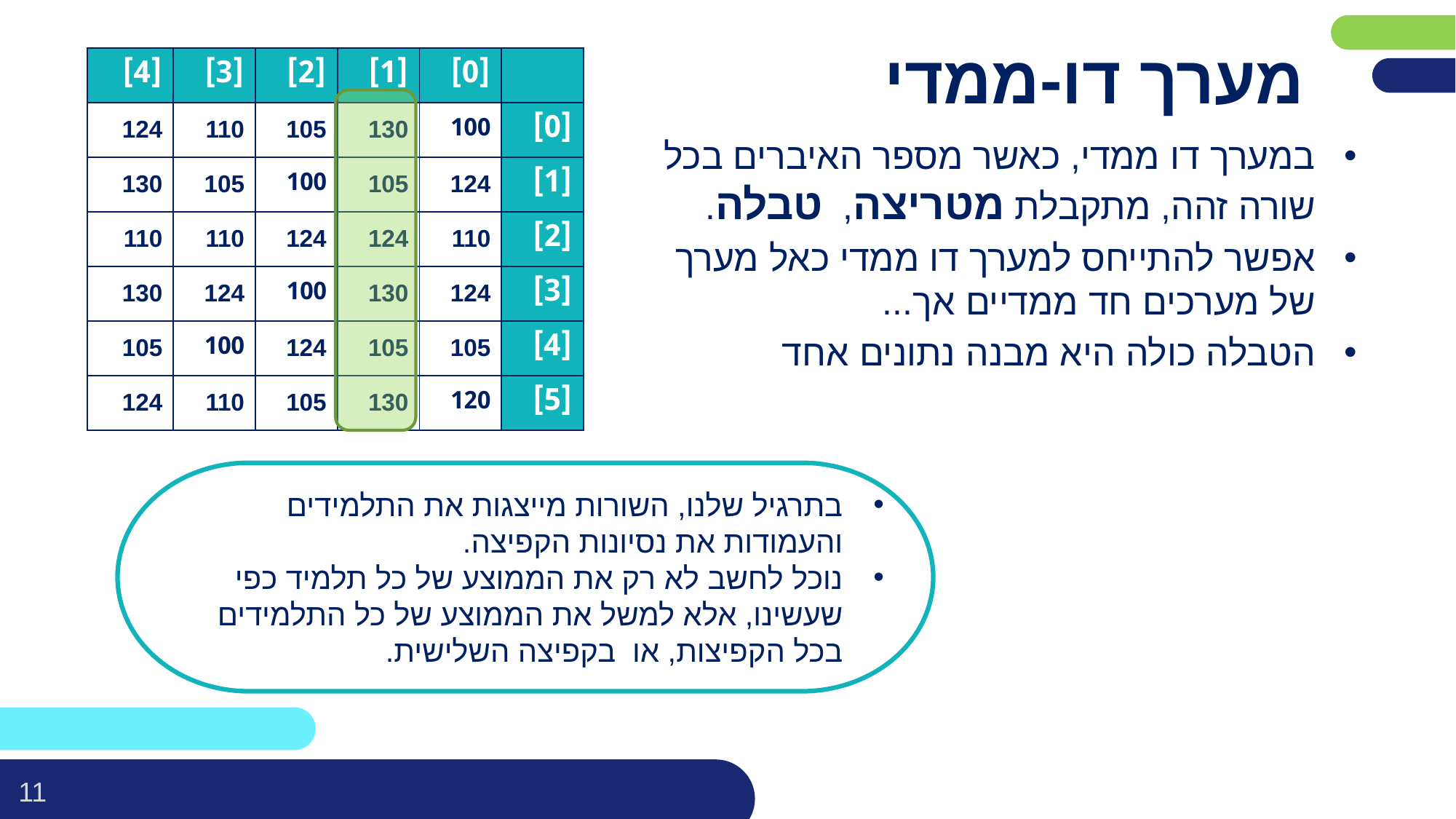

# מערך דו-ממדי
| [4] | [3] | [2] | [1] | [0] |  |
| --- | --- | --- | --- | --- | --- |
| 124 | 110 | 105 | 130 | 100 | [0] |
| 130 | 105 | 100 | 105 | 124 | [1] |
| 110 | 110 | 124 | 124 | 110 | [2] |
| 130 | 124 | 100 | 130 | 124 | [3] |
| 105 | 100 | 124 | 105 | 105 | [4] |
| 124 | 110 | 105 | 130 | 120 | [5] |

במערך דו ממדי, כאשר מספר האיברים בכל שורה זהה, מתקבלת מטריצה,  טבלה.
אפשר להתייחס למערך דו ממדי כאל מערך של מערכים חד ממדיים אך...
הטבלה כולה היא מבנה נתונים אחד

בתרגיל שלנו, השורות מייצגות את התלמידים והעמודות את נסיונות הקפיצה.
נוכל לחשב לא רק את הממוצע של כל תלמיד כפי שעשינו, אלא למשל את הממוצע של כל התלמידים בכל הקפיצות, או  בקפיצה השלישית.